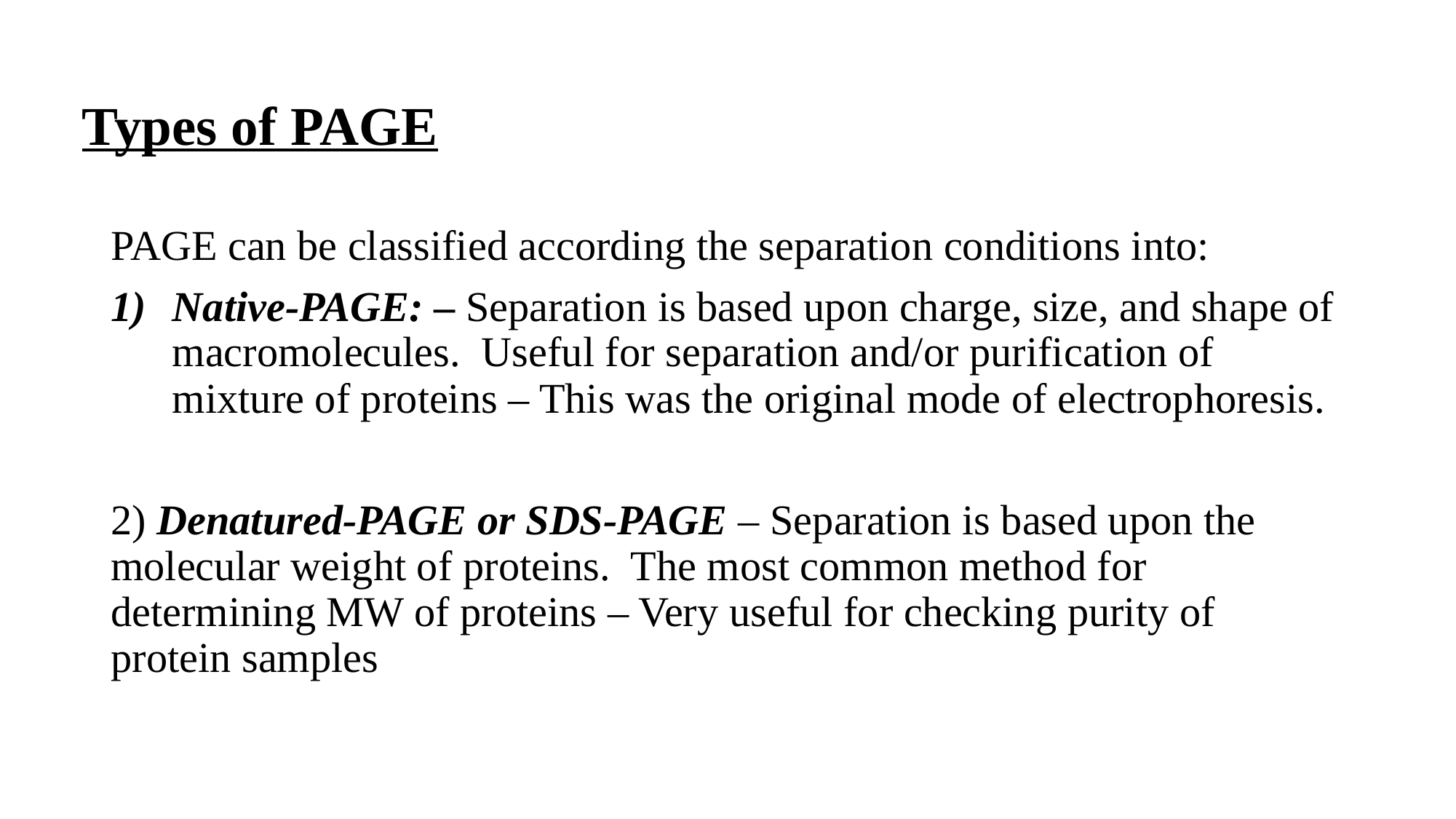

# Types of PAGE
PAGE can be classified according the separation conditions into:
Native-PAGE: – Separation is based upon charge, size, and shape of macromolecules.  Useful for separation and/or purification of mixture of proteins – This was the original mode of electrophoresis.

2) Denatured-PAGE or SDS-PAGE – Separation is based upon the molecular weight of proteins.  The most common method for determining MW of proteins – Very useful for checking purity of protein samples